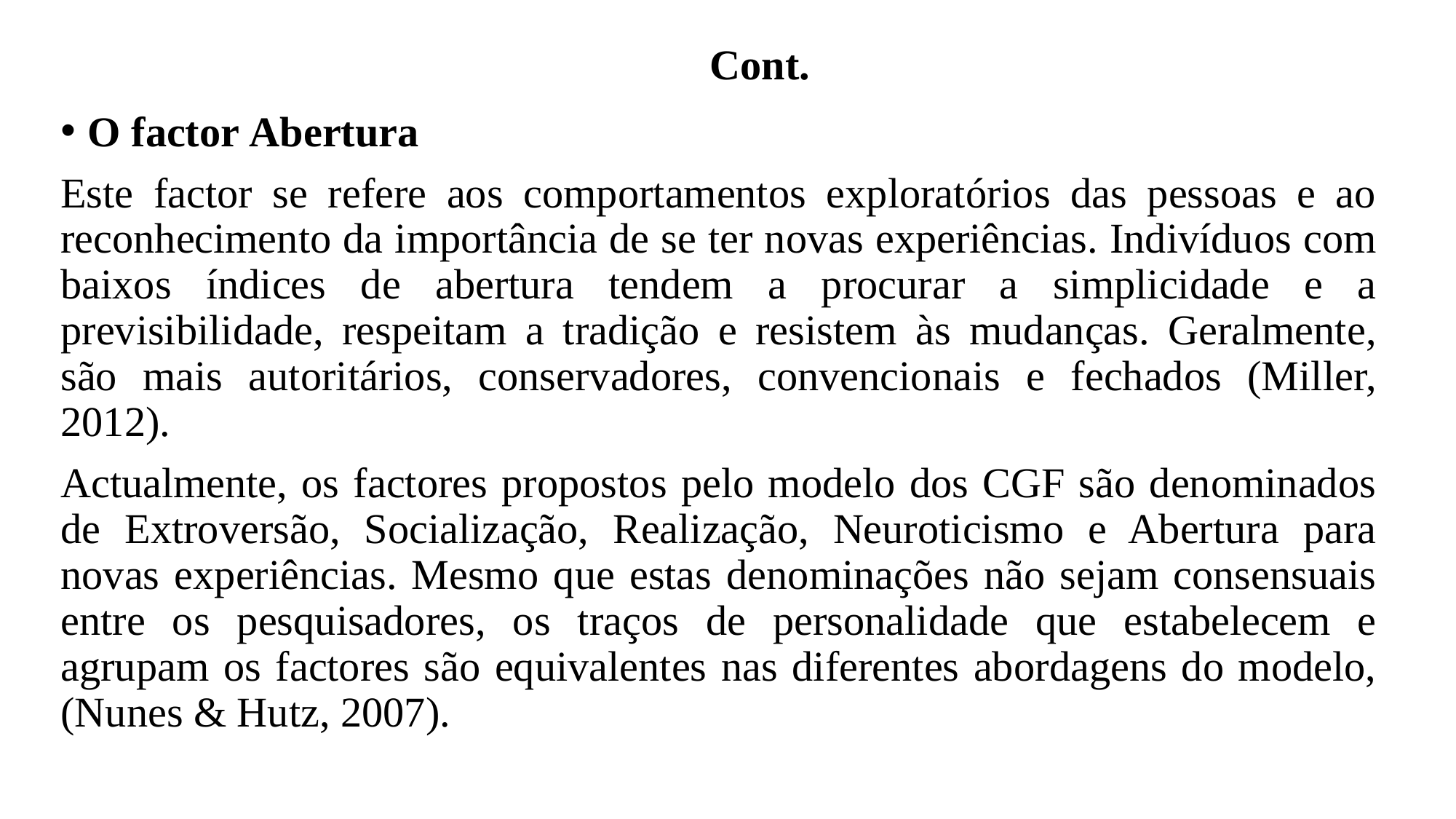

# Cont.
O factor Abertura
Este factor se refere aos comportamentos exploratórios das pessoas e ao reconhecimento da importância de se ter novas experiências. Indivíduos com baixos índices de abertura tendem a procurar a simplicidade e a previsibilidade, respeitam a tradição e resistem às mudanças. Geralmente, são mais autoritários, conservadores, convencionais e fechados (Miller, 2012).
Actualmente, os factores propostos pelo modelo dos CGF são denominados de Extroversão, Socialização, Realização, Neuroticismo e Abertura para novas experiências. Mesmo que estas denominações não sejam consensuais entre os pesquisadores, os traços de personalidade que estabelecem e agrupam os factores são equivalentes nas diferentes abordagens do modelo, (Nunes & Hutz, 2007).